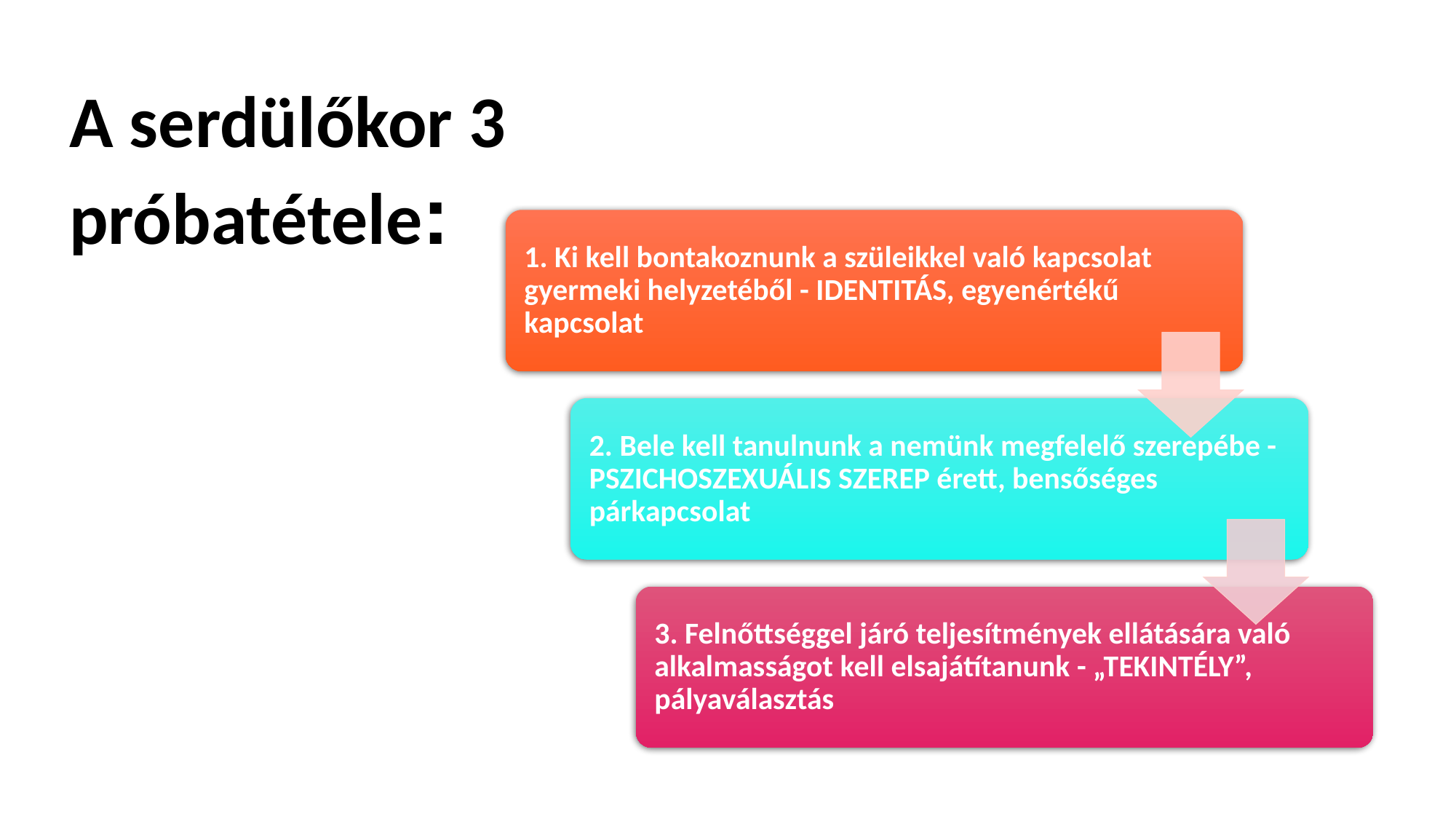

# A serdülőkor 3 próbatétele:
1. Ki kell bontakoznunk a szüleikkel való kapcsolat gyermeki helyzetéből - IDENTITÁS, egyenértékű kapcsolat
2. Bele kell tanulnunk a nemünk megfelelő szerepébe - PSZICHOSZEXUÁLIS SZEREP érett, bensőséges párkapcsolat
3. Felnőttséggel járó teljesítmények ellátására való alkalmasságot kell elsajátítanunk - „TEKINTÉLY”, pályaválasztás